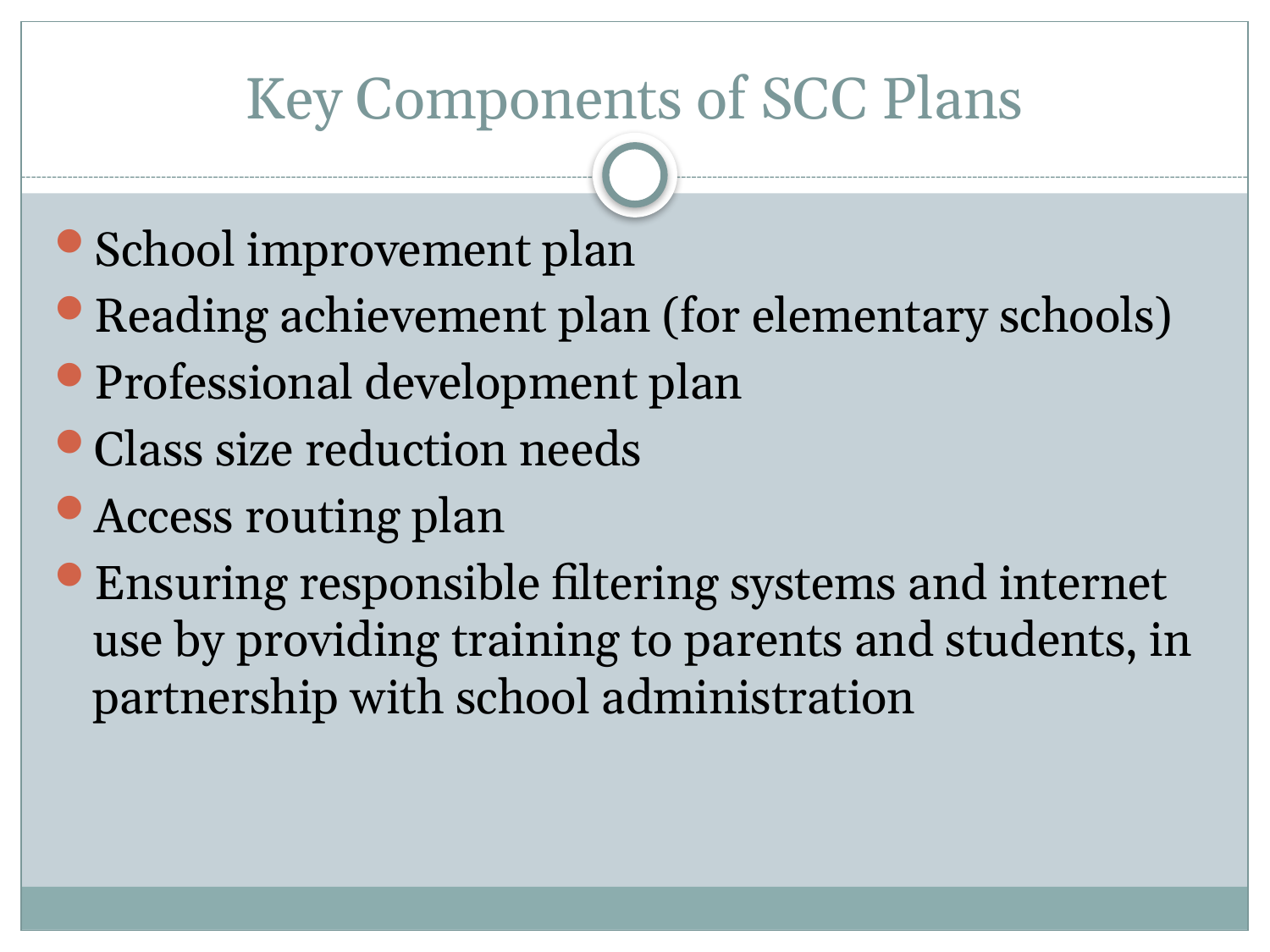

# Key Components of SCC Plans
School improvement plan
Reading achievement plan (for elementary schools)
Professional development plan
Class size reduction needs
Access routing plan
Ensuring responsible filtering systems and internet use by providing training to parents and students, in partnership with school administration